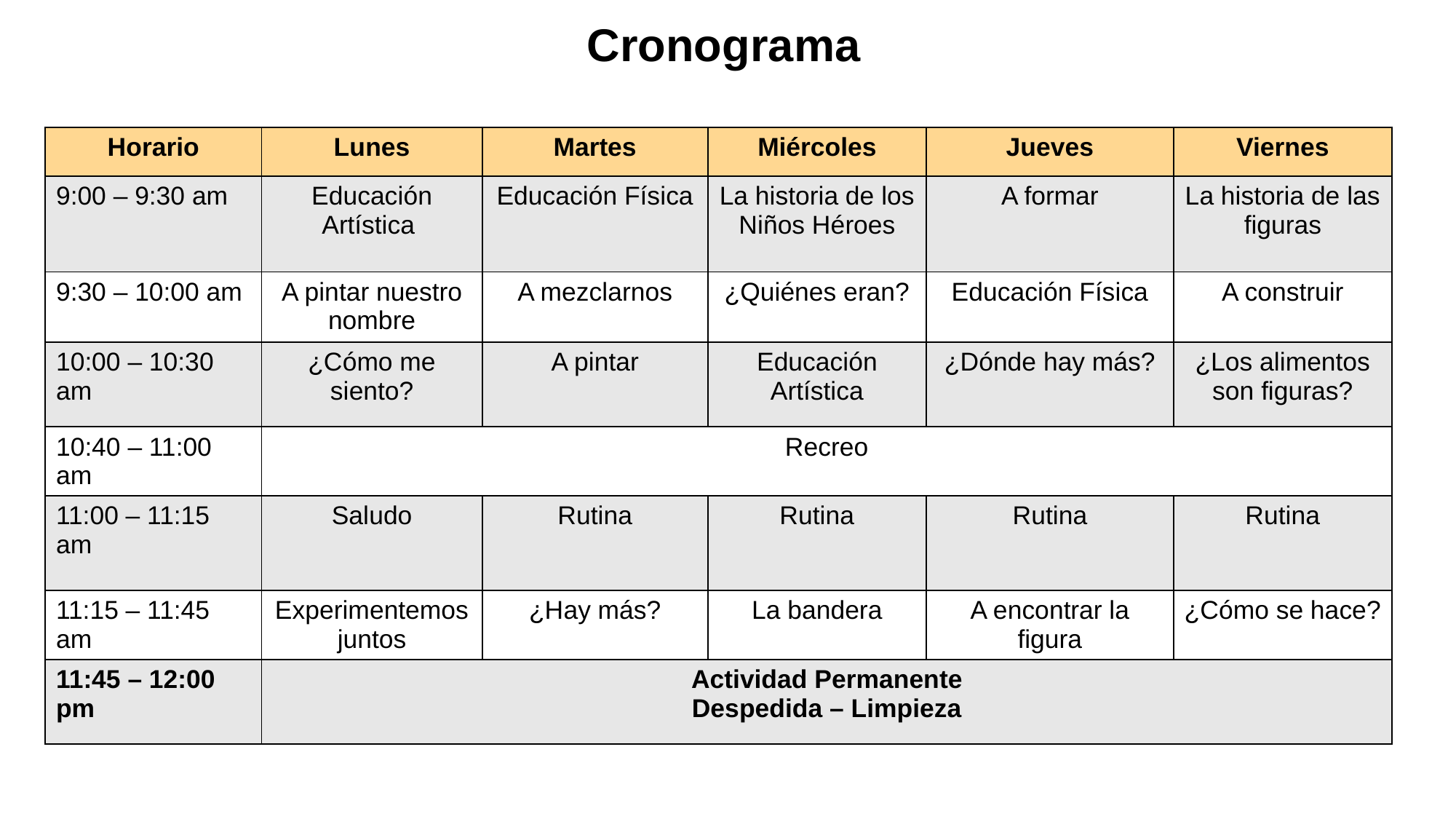

# Cronograma
| Horario | Lunes | Martes | Miércoles | Jueves | Viernes |
| --- | --- | --- | --- | --- | --- |
| 9:00 – 9:30 am | Educación Artística | Educación Física | La historia de los Niños Héroes | A formar | La historia de las figuras |
| 9:30 – 10:00 am | A pintar nuestro nombre | A mezclarnos | ¿Quiénes eran? | Educación Física | A construir |
| 10:00 – 10:30 am | ¿Cómo me siento? | A pintar | Educación Artística | ¿Dónde hay más? | ¿Los alimentos son figuras? |
| 10:40 – 11:00 am | Recreo |  |  |  |  |
| 11:00 – 11:15 am | Saludo | Rutina | Rutina | Rutina | Rutina |
| 11:15 – 11:45 am | Experimentemos juntos | ¿Hay más? | La bandera | A encontrar la figura | ¿Cómo se hace? |
| 11:45 – 12:00 pm | Actividad Permanente Despedida – Limpieza |  |  |  |  |